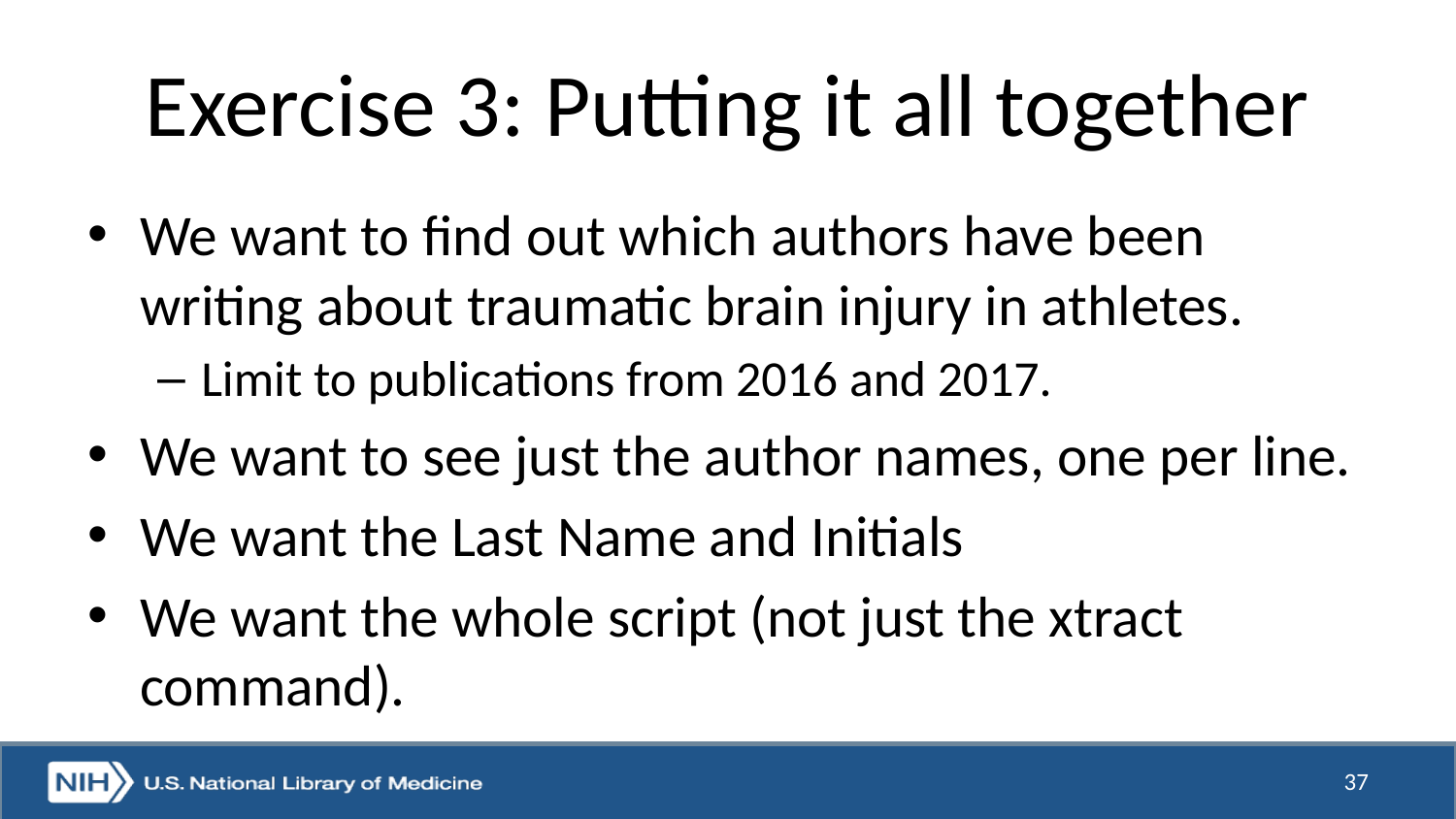

# Exercise 3: Putting it all together
We want to find out which authors have been writing about traumatic brain injury in athletes.
Limit to publications from 2016 and 2017.
We want to see just the author names, one per line.
We want the Last Name and Initials
We want the whole script (not just the xtract command).
37